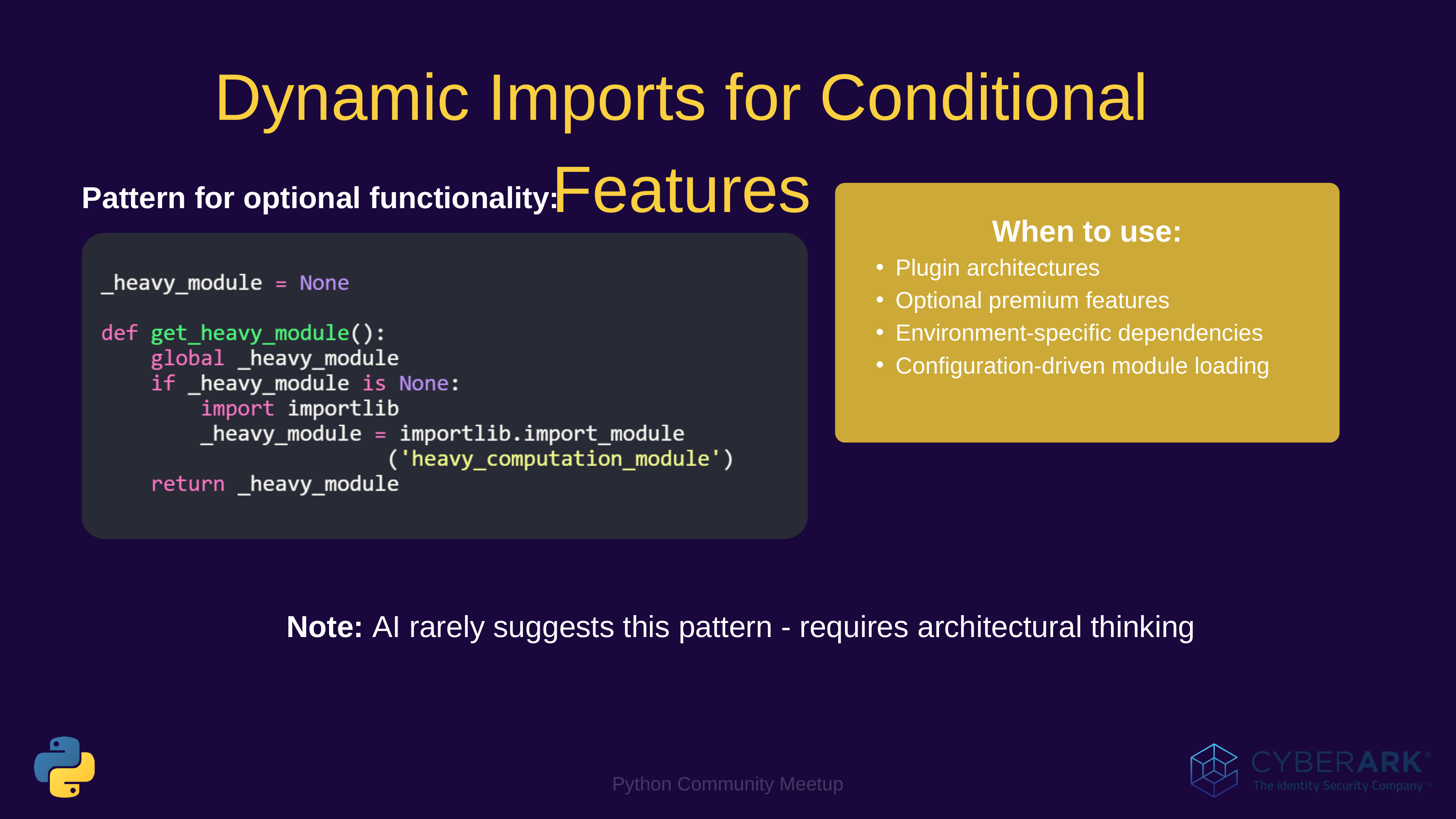

Dynamic Imports for Conditional Features
Pattern for optional functionality:

When to use:
Plugin architectures
Optional premium features
Environment-specific dependencies
Configuration-driven module loading

Note: AI rarely suggests this pattern - requires architectural thinking

Python Community Meetup